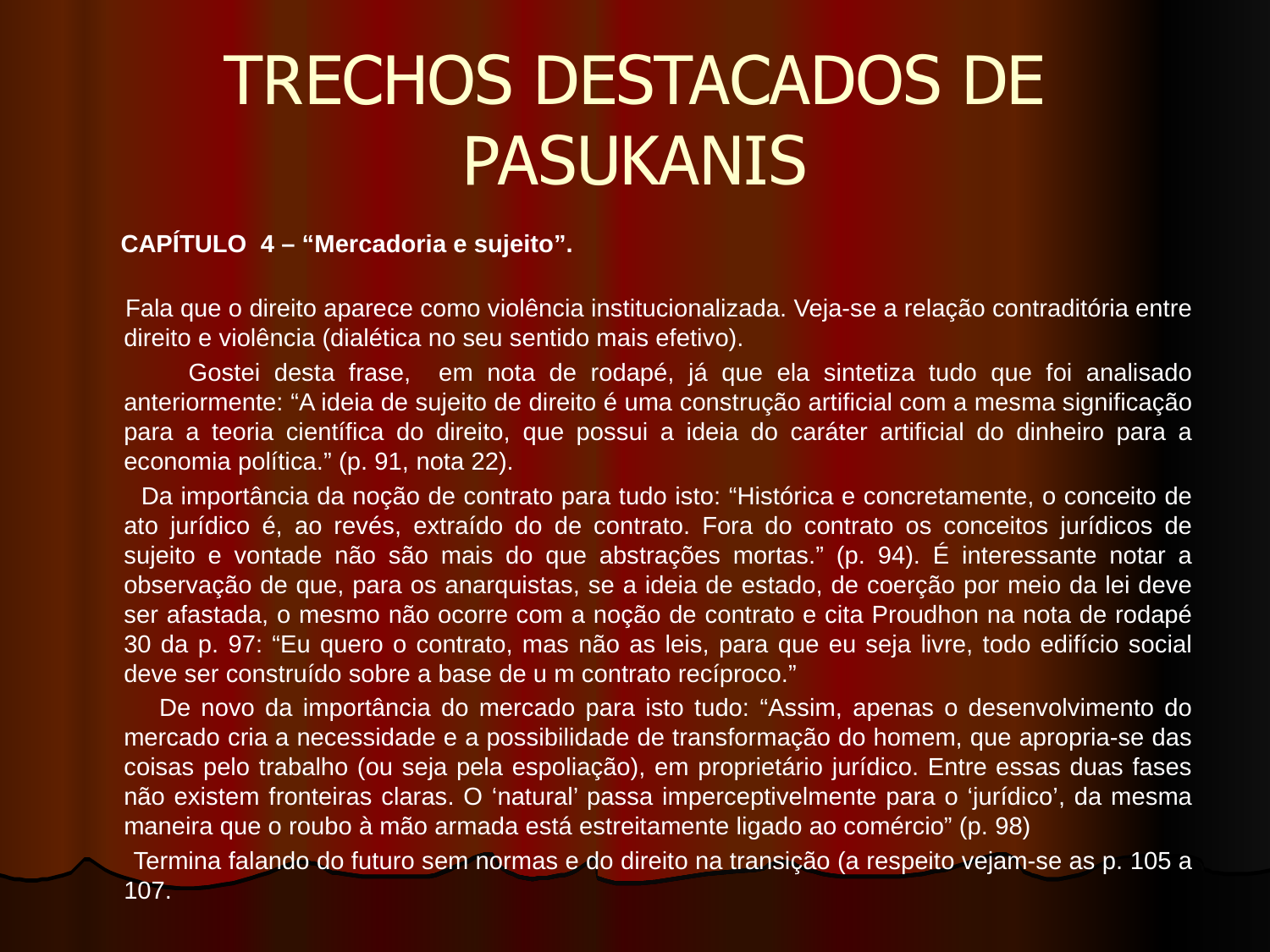

# TRECHOS DESTACADOS DE PASUKANIS
     CAPÍTULO  4 – “Mercadoria e sujeito”.

       Fala que o direito aparece como violência institucionalizada. Veja-se a relação contraditória entre direito e violência (dialética no seu sentido mais efetivo).
        Gostei desta frase,  em nota de rodapé, já que ela sintetiza tudo que foi analisado anteriormente: “A ideia de sujeito de direito é uma construção artificial com a mesma significação para a teoria científica do direito, que possui a ideia do caráter artificial do dinheiro para a economia política.” (p. 91, nota 22).
        Da importância da noção de contrato para tudo isto: “Histórica e concretamente, o conceito de ato jurídico é, ao revés, extraído do de contrato. Fora do contrato os conceitos jurídicos de sujeito e vontade não são mais do que abstrações mortas.” (p. 94). É interessante notar a observação de que, para os anarquistas, se a ideia de estado, de coerção por meio da lei deve ser afastada, o mesmo não ocorre com a noção de contrato e cita Proudhon na nota de rodapé 30 da p. 97: “Eu quero o contrato, mas não as leis, para que eu seja livre, todo edifício social deve ser construído sobre a base de u m contrato recíproco.”
        De novo da importância do mercado para isto tudo: “Assim, apenas o desenvolvimento do mercado cria a necessidade e a possibilidade de transformação do homem, que apropria-se das coisas pelo trabalho (ou seja pela espoliação), em proprietário jurídico. Entre essas duas fases não existem fronteiras claras. O ‘natural’ passa imperceptivelmente para o ‘jurídico’, da mesma maneira que o roubo à mão armada está estreitamente ligado ao comércio” (p. 98)
        Termina falando do futuro sem normas e do direito na transição (a respeito vejam-se as p. 105 a 107.